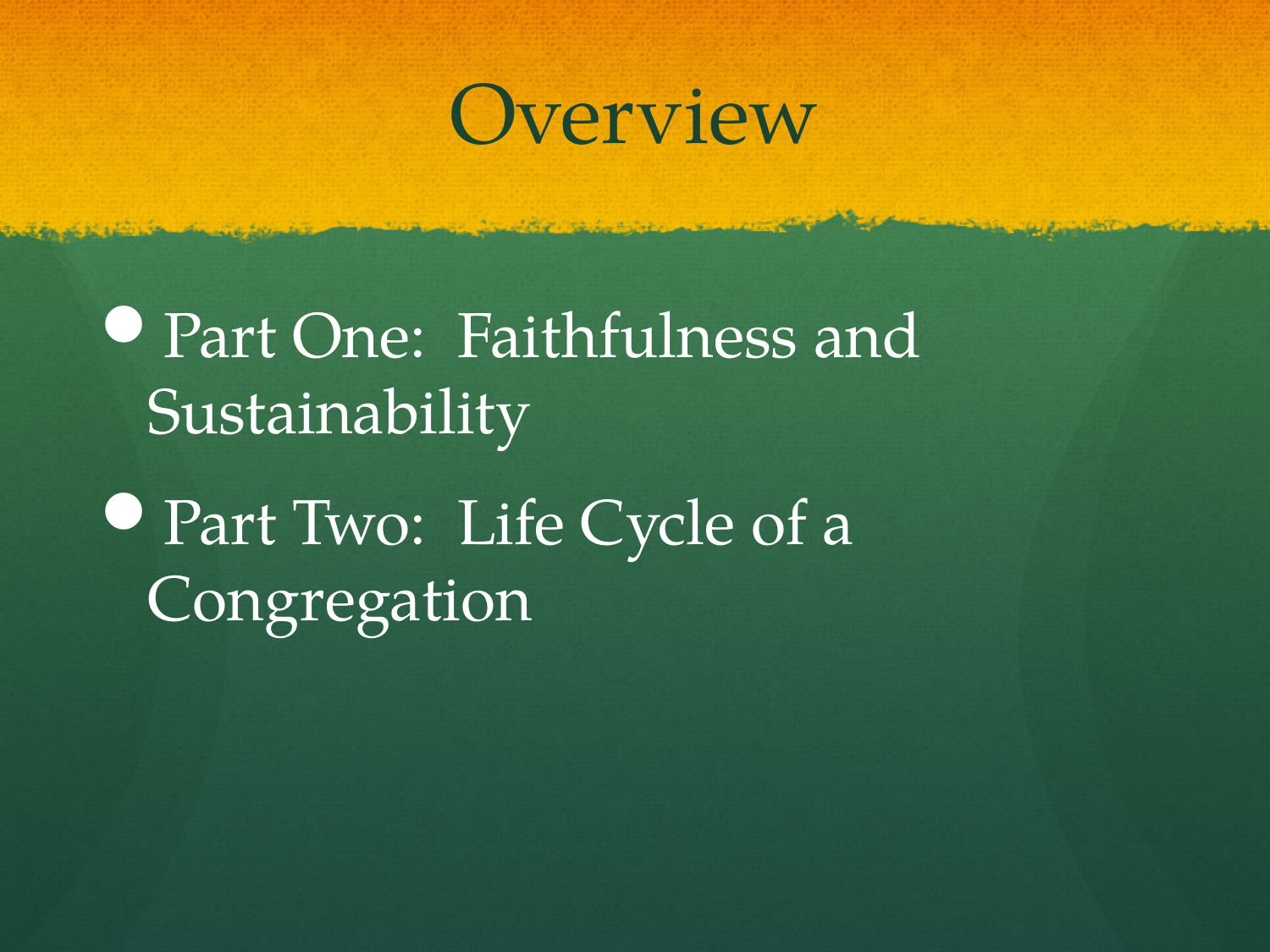

# Overview
Part One:  Faithfulness and Sustainability
Part Two:  Life Cycle of a Congregation